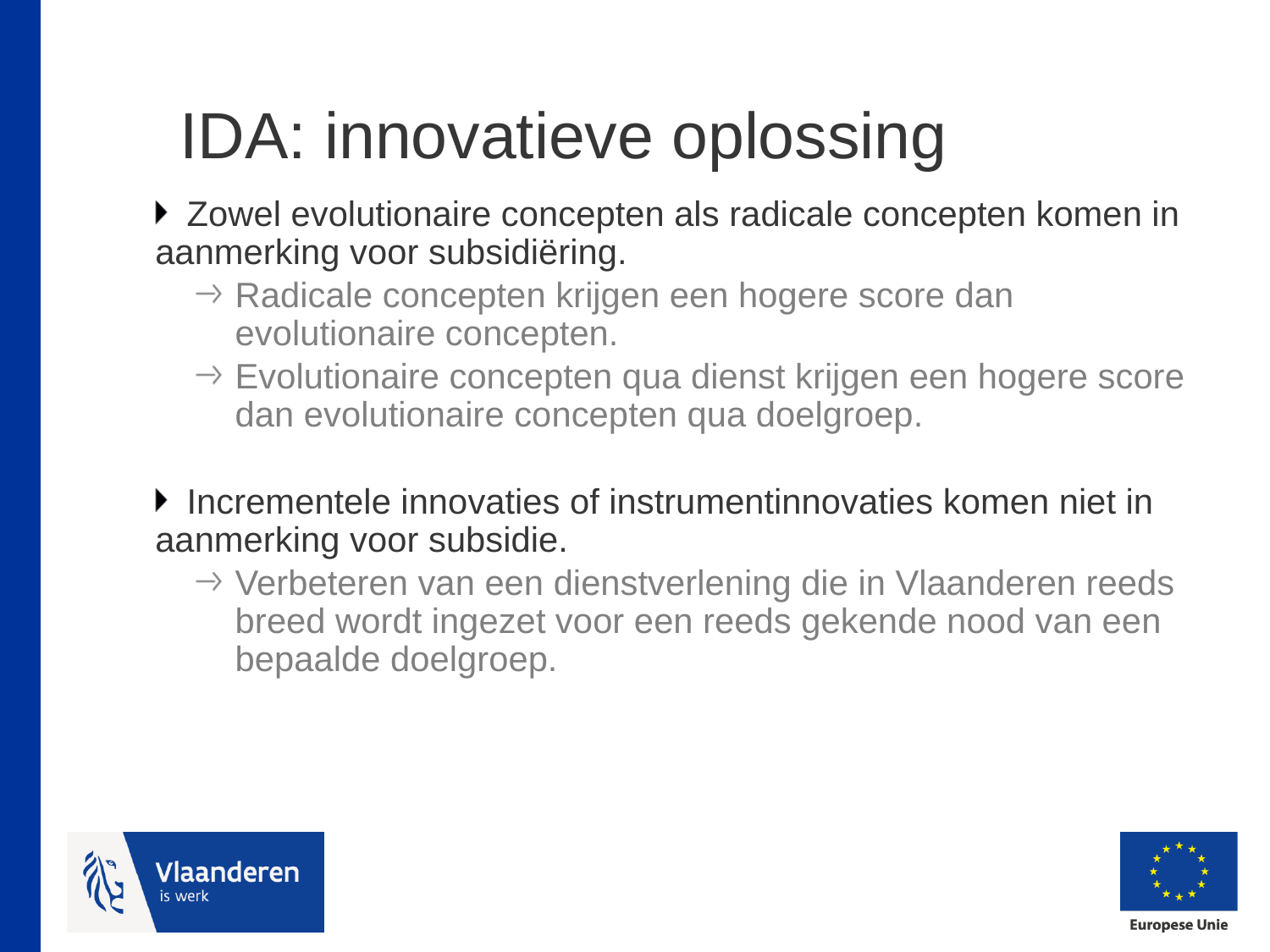

# IDA: innovatieve oplossing
Zowel evolutionaire concepten als radicale concepten komen in aanmerking voor subsidiëring.
Radicale concepten krijgen een hogere score dan evolutionaire concepten.
Evolutionaire concepten qua dienst krijgen een hogere score dan evolutionaire concepten qua doelgroep.

Incrementele innovaties of instrumentinnovaties komen niet in aanmerking voor subsidie.
Verbeteren van een dienstverlening die in Vlaanderen reeds breed wordt ingezet voor een reeds gekende nood van een bepaalde doelgroep.